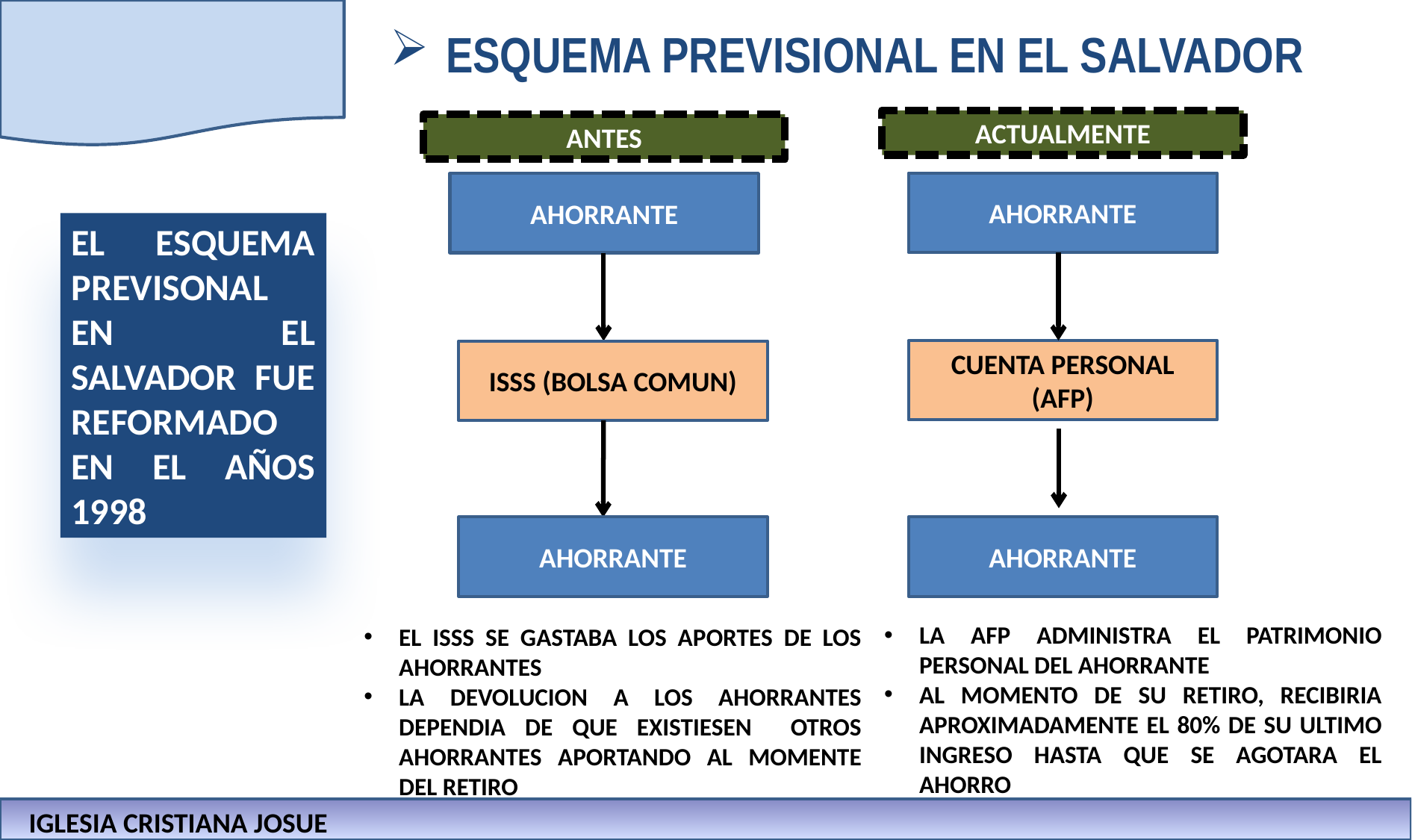

# ESQUEMA PREVISIONAL EN EL SALVADOR
ACTUALMENTE
ANTES
AHORRANTE
AHORRANTE
EL ESQUEMA PREVISONAL EN EL SALVADOR FUE REFORMADO EN EL AÑOS 1998
CUENTA PERSONAL (AFP)
ISSS (BOLSA COMUN)
AHORRANTE
AHORRANTE
LA AFP ADMINISTRA EL PATRIMONIO PERSONAL DEL AHORRANTE
AL MOMENTO DE SU RETIRO, RECIBIRIA APROXIMADAMENTE EL 80% DE SU ULTIMO INGRESO HASTA QUE SE AGOTARA EL AHORRO
EL ISSS SE GASTABA LOS APORTES DE LOS AHORRANTES
LA DEVOLUCION A LOS AHORRANTES DEPENDIA DE QUE EXISTIESEN  OTROS AHORRANTES APORTANDO AL MOMENTE DEL RETIRO

IGLESIA CRISTIANA JOSUE